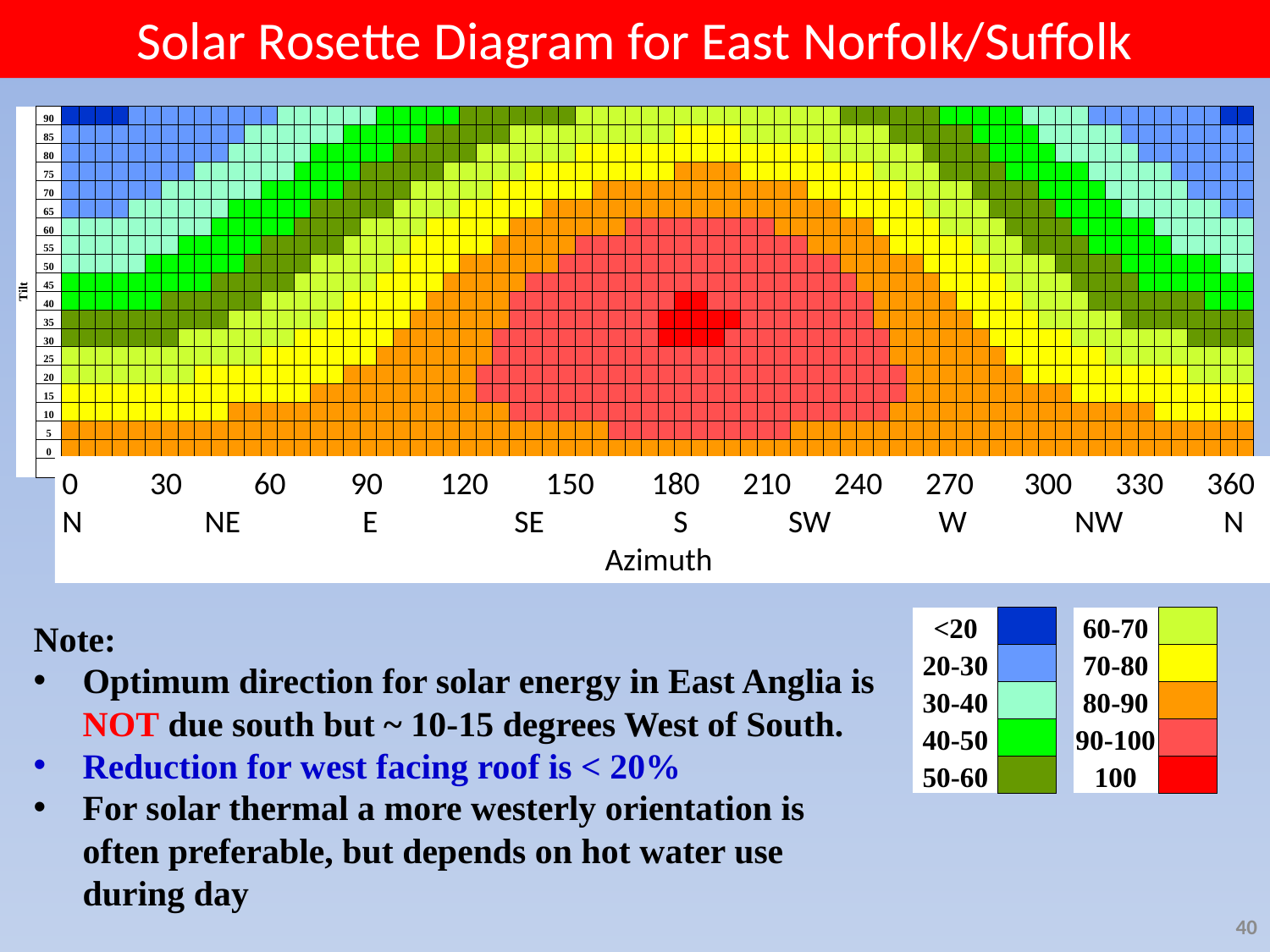

# Solar Rosette Diagram for East Norfolk/Suffolk
| Tilt | 90 |  |  |  |  |  |  |  |  |  |  |  |  |  |  |  |  |  |  |  |  |  |  |  |  |  |  |  |  |  |  |  |  |  |  |  |  |  |  |  |  |  |  |  |  |  |  |  |  |  |  |  |  |  |  |  |  |  |  |  |  |  |  |  |  |  |  |  |  |  |  |  |  |
| --- | --- | --- | --- | --- | --- | --- | --- | --- | --- | --- | --- | --- | --- | --- | --- | --- | --- | --- | --- | --- | --- | --- | --- | --- | --- | --- | --- | --- | --- | --- | --- | --- | --- | --- | --- | --- | --- | --- | --- | --- | --- | --- | --- | --- | --- | --- | --- | --- | --- | --- | --- | --- | --- | --- | --- | --- | --- | --- | --- | --- | --- | --- | --- | --- | --- | --- | --- | --- | --- | --- | --- | --- | --- |
|  | 85 |  |  |  |  |  |  |  |  |  |  |  |  |  |  |  |  |  |  |  |  |  |  |  |  |  |  |  |  |  |  |  |  |  |  |  |  |  |  |  |  |  |  |  |  |  |  |  |  |  |  |  |  |  |  |  |  |  |  |  |  |  |  |  |  |  |  |  |  |  |  |  |  |
|  | 80 |  |  |  |  |  |  |  |  |  |  |  |  |  |  |  |  |  |  |  |  |  |  |  |  |  |  |  |  |  |  |  |  |  |  |  |  |  |  |  |  |  |  |  |  |  |  |  |  |  |  |  |  |  |  |  |  |  |  |  |  |  |  |  |  |  |  |  |  |  |  |  |  |
|  | 75 |  |  |  |  |  |  |  |  |  |  |  |  |  |  |  |  |  |  |  |  |  |  |  |  |  |  |  |  |  |  |  |  |  |  |  |  |  |  |  |  |  |  |  |  |  |  |  |  |  |  |  |  |  |  |  |  |  |  |  |  |  |  |  |  |  |  |  |  |  |  |  |  |
|  | 70 |  |  |  |  |  |  |  |  |  |  |  |  |  |  |  |  |  |  |  |  |  |  |  |  |  |  |  |  |  |  |  |  |  |  |  |  |  |  |  |  |  |  |  |  |  |  |  |  |  |  |  |  |  |  |  |  |  |  |  |  |  |  |  |  |  |  |  |  |  |  |  |  |
|  | 65 |  |  |  |  |  |  |  |  |  |  |  |  |  |  |  |  |  |  |  |  |  |  |  |  |  |  |  |  |  |  |  |  |  |  |  |  |  |  |  |  |  |  |  |  |  |  |  |  |  |  |  |  |  |  |  |  |  |  |  |  |  |  |  |  |  |  |  |  |  |  |  |  |
|  | 60 |  |  |  |  |  |  |  |  |  |  |  |  |  |  |  |  |  |  |  |  |  |  |  |  |  |  |  |  |  |  |  |  |  |  |  |  |  |  |  |  |  |  |  |  |  |  |  |  |  |  |  |  |  |  |  |  |  |  |  |  |  |  |  |  |  |  |  |  |  |  |  |  |
|  | 55 |  |  |  |  |  |  |  |  |  |  |  |  |  |  |  |  |  |  |  |  |  |  |  |  |  |  |  |  |  |  |  |  |  |  |  |  |  |  |  |  |  |  |  |  |  |  |  |  |  |  |  |  |  |  |  |  |  |  |  |  |  |  |  |  |  |  |  |  |  |  |  |  |
|  | 50 |  |  |  |  |  |  |  |  |  |  |  |  |  |  |  |  |  |  |  |  |  |  |  |  |  |  |  |  |  |  |  |  |  |  |  |  |  |  |  |  |  |  |  |  |  |  |  |  |  |  |  |  |  |  |  |  |  |  |  |  |  |  |  |  |  |  |  |  |  |  |  |  |
|  | 45 |  |  |  |  |  |  |  |  |  |  |  |  |  |  |  |  |  |  |  |  |  |  |  |  |  |  |  |  |  |  |  |  |  |  |  |  |  |  |  |  |  |  |  |  |  |  |  |  |  |  |  |  |  |  |  |  |  |  |  |  |  |  |  |  |  |  |  |  |  |  |  |  |
|  | 40 |  |  |  |  |  |  |  |  |  |  |  |  |  |  |  |  |  |  |  |  |  |  |  |  |  |  |  |  |  |  |  |  |  |  |  |  |  |  |  |  |  |  |  |  |  |  |  |  |  |  |  |  |  |  |  |  |  |  |  |  |  |  |  |  |  |  |  |  |  |  |  |  |
|  | 35 |  |  |  |  |  |  |  |  |  |  |  |  |  |  |  |  |  |  |  |  |  |  |  |  |  |  |  |  |  |  |  |  |  |  |  |  |  |  |  |  |  |  |  |  |  |  |  |  |  |  |  |  |  |  |  |  |  |  |  |  |  |  |  |  |  |  |  |  |  |  |  |  |
|  | 30 |  |  |  |  |  |  |  |  |  |  |  |  |  |  |  |  |  |  |  |  |  |  |  |  |  |  |  |  |  |  |  |  |  |  |  |  |  |  |  |  |  |  |  |  |  |  |  |  |  |  |  |  |  |  |  |  |  |  |  |  |  |  |  |  |  |  |  |  |  |  |  |  |
|  | 25 |  |  |  |  |  |  |  |  |  |  |  |  |  |  |  |  |  |  |  |  |  |  |  |  |  |  |  |  |  |  |  |  |  |  |  |  |  |  |  |  |  |  |  |  |  |  |  |  |  |  |  |  |  |  |  |  |  |  |  |  |  |  |  |  |  |  |  |  |  |  |  |  |
|  | 20 |  |  |  |  |  |  |  |  |  |  |  |  |  |  |  |  |  |  |  |  |  |  |  |  |  |  |  |  |  |  |  |  |  |  |  |  |  |  |  |  |  |  |  |  |  |  |  |  |  |  |  |  |  |  |  |  |  |  |  |  |  |  |  |  |  |  |  |  |  |  |  |  |
|  | 15 |  |  |  |  |  |  |  |  |  |  |  |  |  |  |  |  |  |  |  |  |  |  |  |  |  |  |  |  |  |  |  |  |  |  |  |  |  |  |  |  |  |  |  |  |  |  |  |  |  |  |  |  |  |  |  |  |  |  |  |  |  |  |  |  |  |  |  |  |  |  |  |  |
|  | 10 |  |  |  |  |  |  |  |  |  |  |  |  |  |  |  |  |  |  |  |  |  |  |  |  |  |  |  |  |  |  |  |  |  |  |  |  |  |  |  |  |  |  |  |  |  |  |  |  |  |  |  |  |  |  |  |  |  |  |  |  |  |  |  |  |  |  |  |  |  |  |  |  |
|  | 5 |  |  |  |  |  |  |  |  |  |  |  |  |  |  |  |  |  |  |  |  |  |  |  |  |  |  |  |  |  |  |  |  |  |  |  |  |  |  |  |  |  |  |  |  |  |  |  |  |  |  |  |  |  |  |  |  |  |  |  |  |  |  |  |  |  |  |  |  |  |  |  |  |
|  | 0 |  |  |  |  |  |  |  |  |  |  |  |  |  |  |  |  |  |  |  |  |  |  |  |  |  |  |  |  |  |  |  |  |  |  |  |  |  |  |  |  |  |  |  |  |  |  |  |  |  |  |  |  |  |  |  |  |  |  |  |  |  |  |  |  |  |  |  |  |  |  |  |  |
|  |  | 0 | 5 | 10 | 15 | 20 | 25 | 30 | 35 | 40 | 45 | 50 | 55 | 60 | 65 | 70 | 75 | 80 | 85 | 90 | 95 | 100 | 105 | 110 | 115 | 120 | 125 | 130 | 135 | 140 | 145 | 150 | 155 | 160 | 165 | 170 | 175 | 180 | 185 | 190 | 195 | 200 | 205 | 210 | 215 | 220 | 225 | 230 | 235 | 240 | 245 | 250 | 255 | 260 | 265 | 270 | 275 | 280 | 285 | 290 | 295 | 300 | 305 | 310 | 315 | 320 | 325 | 330 | 335 | 340 | 345 | 350 | 355 |
 0          30          60         90        120        150        180      210      240      270       300      330      360
 N                 NE                 E                   SE                  S              SW               W               NW              N
Azimuth
| <20 |  |
| --- | --- |
| 20-30 |  |
| 30-40 |  |
| 40-50 |  |
| 50-60 |  |
| 60-70 |  |
| --- | --- |
| 70-80 |  |
| 80-90 |  |
| 90-100 |  |
| 100 |  |
Note:
Optimum direction for solar energy in East Anglia is NOT due south but ~ 10-15 degrees West of South.
Reduction for west facing roof is < 20%
For solar thermal a more westerly orientation is often preferable, but depends on hot water use during day
40